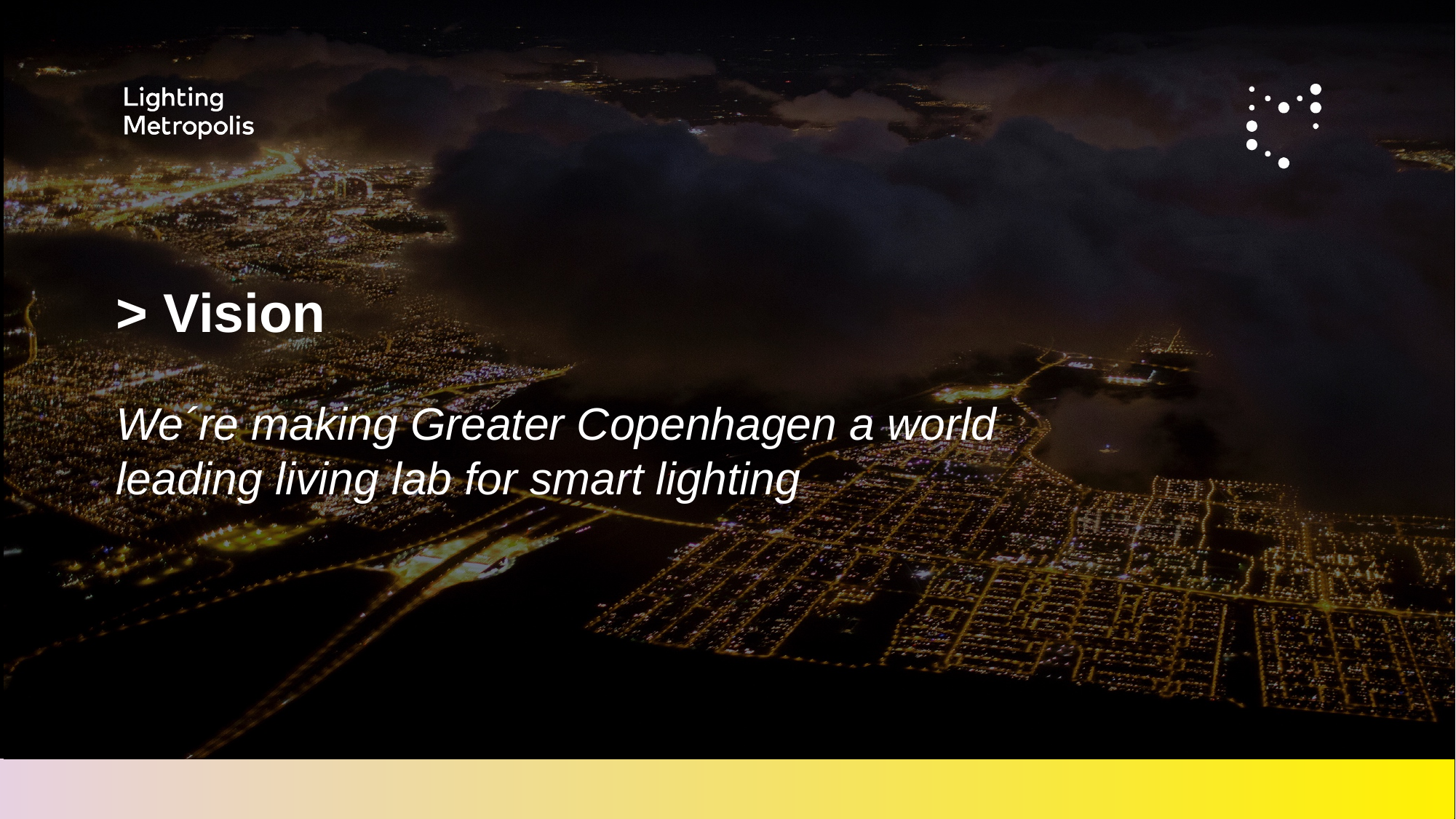

# > Vision
We´re making Greater Copenhagen a world leading living lab for smart lighting